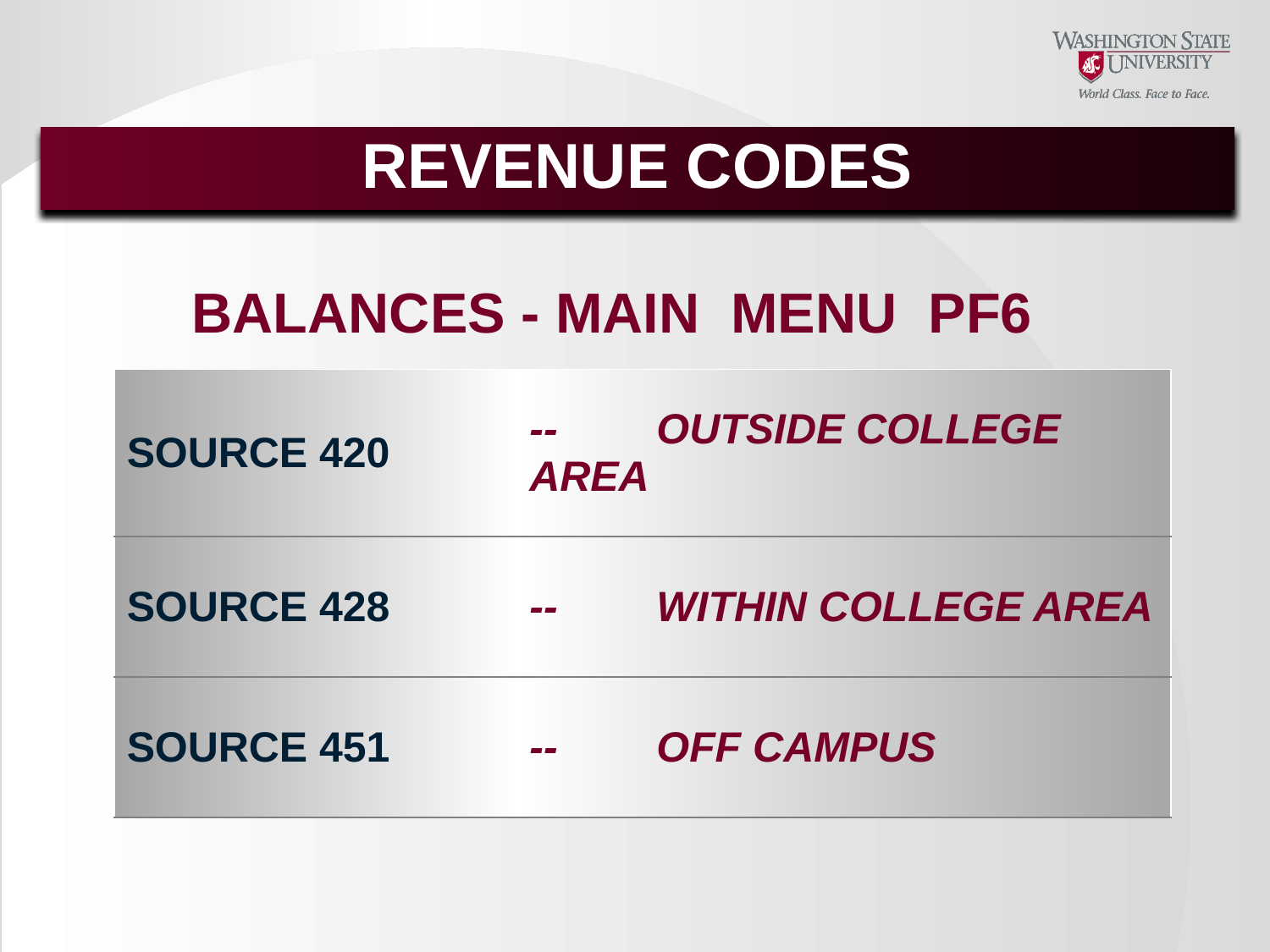

# REVENUE CODES
BALANCES - MAIN  MENU  PF6
| SOURCE 420 | -- OUTSIDE COLLEGE AREA |
| --- | --- |
| SOURCE 428 | -- WITHIN COLLEGE AREA |
| SOURCE 451 | -- OFF CAMPUS |